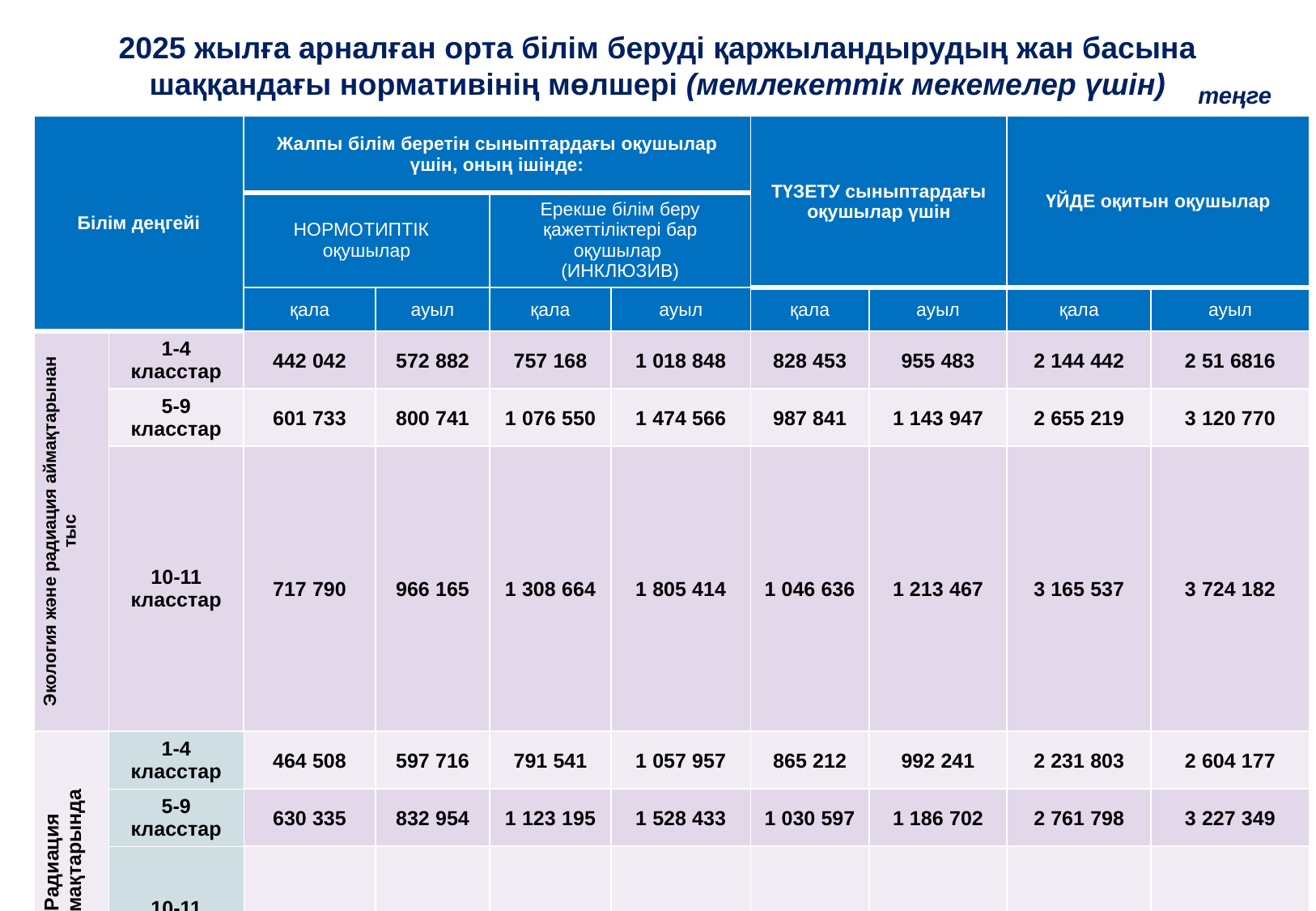

2025 жылға арналған орта білім беруді қаржыландырудың жан басына шаққандағы нормативінің мөлшері (мемлекеттік мекемелер үшін)
теңге
| Білім деңгейі |  | Жалпы білім беретін сыныптардағы оқушылар үшін, оның ішінде: |  |  |  | ТҮЗЕТУ сыныптардағы оқушылар үшін |  | ҮЙДЕ оқитын оқушылар |  |
| --- | --- | --- | --- | --- | --- | --- | --- | --- | --- |
|  |  | НОРМОТИПТІК оқушылар |  | Ерекше білім беру қажеттіліктері бар оқушылар (ИНКЛЮЗИВ) |  |  |  |  |  |
|  |  | қала | ауыл | қала | ауыл | қала | ауыл | қала | ауыл |
| Экология және радиация аймақтарынан тыс | 1-4 класстар | 442 042 | 572 882 | 757 168 | 1 018 848 | 828 453 | 955 483 | 2 144 442 | 2 51 6816 |
|  | 5-9 класстар | 601 733 | 800 741 | 1 076 550 | 1 474 566 | 987 841 | 1 143 947 | 2 655 219 | 3 120 770 |
|  | 10-11 класстар | 717 790 | 966 165 | 1 308 664 | 1 805 414 | 1 046 636 | 1 213 467 | 3 165 537 | 3 724 182 |
| Радиация аймақтарында | 1-4 класстар | 464 508 | 597 716 | 791 541 | 1 057 957 | 865 212 | 992 241 | 2 231 803 | 2 604 177 |
|  | 5-9 класстар | 630 335 | 832 954 | 1 123 195 | 1 528 433 | 1 030 597 | 1 186 702 | 2 761 798 | 3 227 349 |
|  | 10-11 класстар | 750 851 | 1 003 736 | 1 364 227 | 1 869 997 | 1 091 603 | 1 258 434 | 3 291 316 | 3 849 961 |
| Экология аймақтарында | 1-4 класстар | 550 571 | 698 481 | 951 544 | 1 247 364 | 1 04 0024 | 1 167 053 | 2 720 833 | 3 093 207 |
|  | 5-9 класстар | 754 494 | 979 542 | 1 359 390 | 1 809 486 | 1 242 647 | 1 398 753 | 3 370 161 | 3 83 5713 |
|  | 10-11 класстар | 902 697 | 1 183 592 | 1 655 796 | 2 217 586 | 1 317 390 | 1 484 221 | 4 018 906 | 4 577 551 |